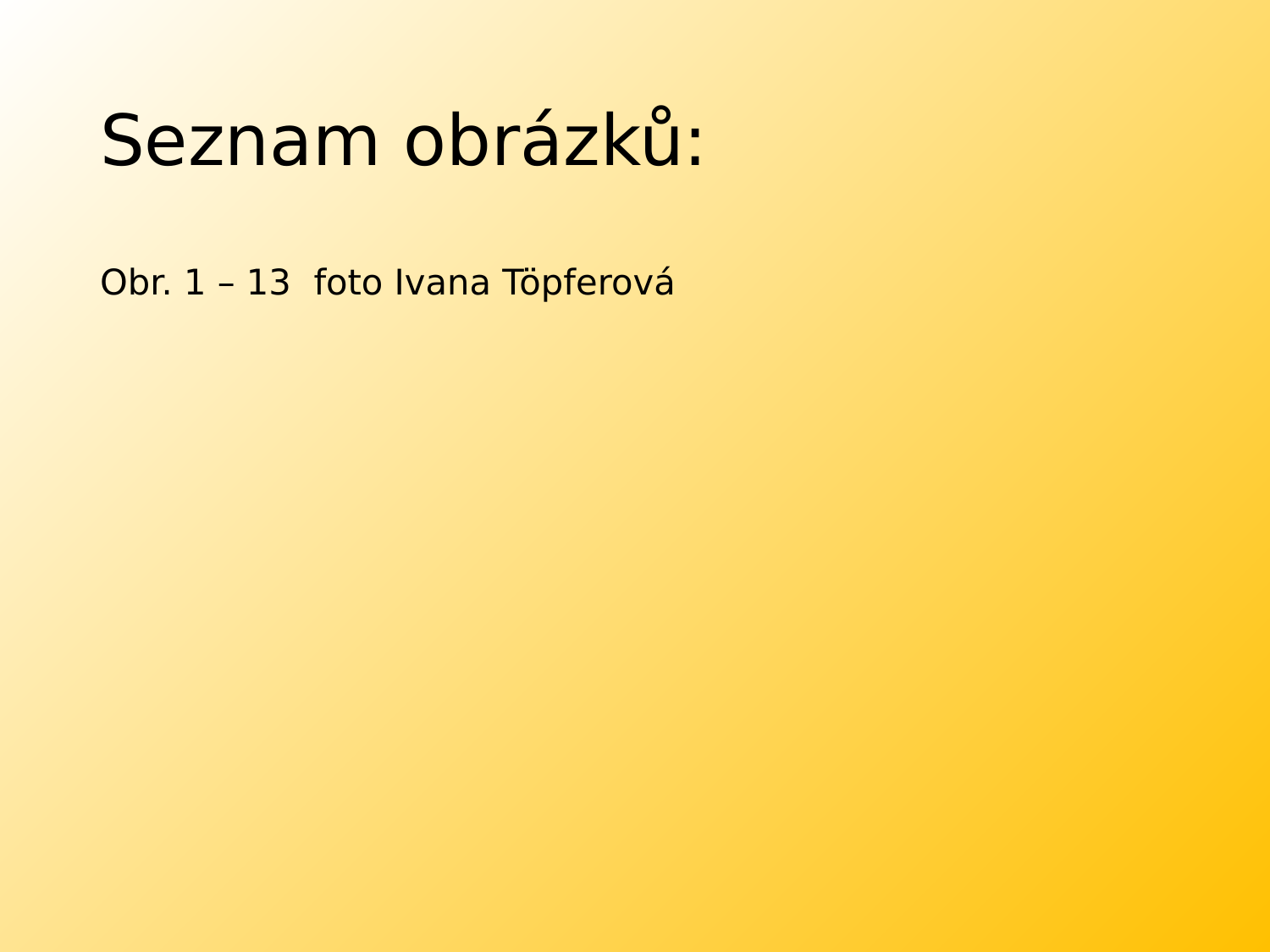

# Seznam obrázků:
Obr. 1 – 13  foto Ivana Töpferová